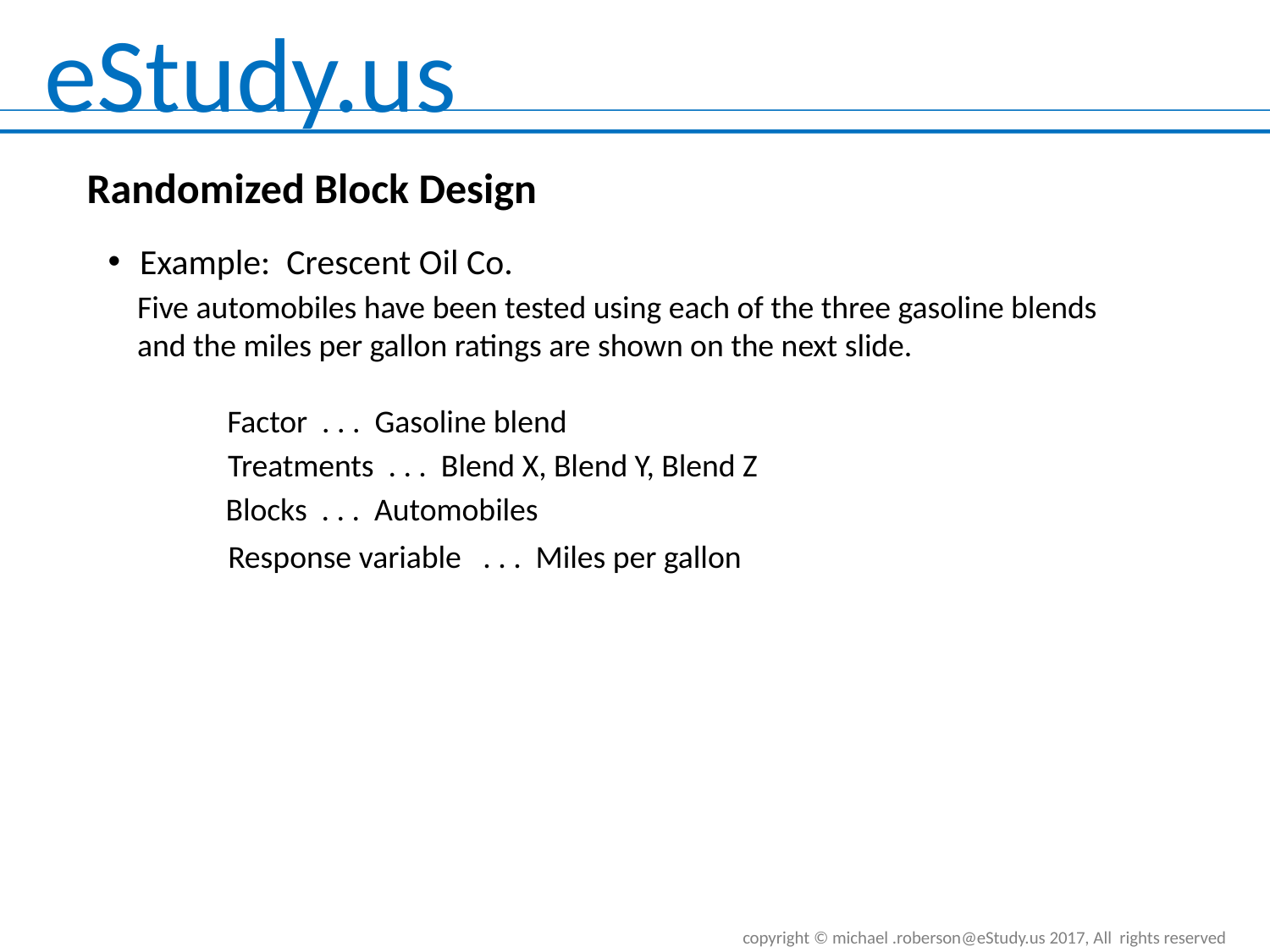

Randomized Block Design
Example:  Crescent Oil Co.
Five automobiles have been tested using each of the three gasoline blends and the miles per gallon ratings are shown on the next slide.
Factor  . . .  Gasoline blend
Treatments  . . .  Blend X, Blend Y, Blend Z
Blocks  . . .  Automobiles
Response variable   . . .  Miles per gallon